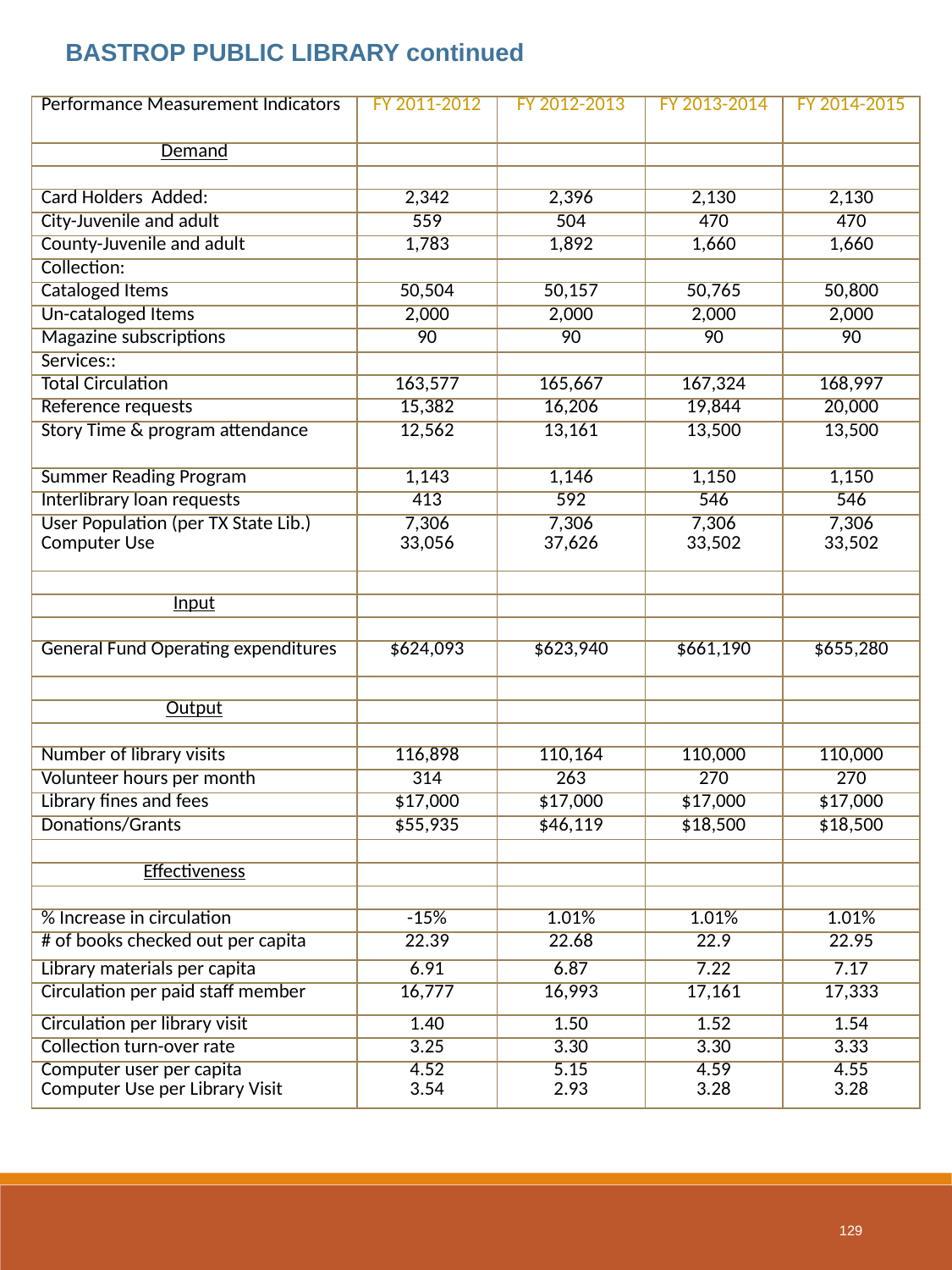

BASTROP PUBLIC LIBRARY continued

| Performance Measurement Indicators | FY 2011-2012 | FY 2012-2013 | FY 2013-2014 | FY 2014-2015 |
| --- | --- | --- | --- | --- |
| Demand |  |  |  |  |
|  |  |  |  |  |
| Card Holders Added: | 2,342 | 2,396 | 2,130 | 2,130 |
| City-Juvenile and adult | 559 | 504 | 470 | 470 |
| County-Juvenile and adult | 1,783 | 1,892 | 1,660 | 1,660 |
| Collection: |  |  |  |  |
| Cataloged Items | 50,504 | 50,157 | 50,765 | 50,800 |
| Un-cataloged Items | 2,000 | 2,000 | 2,000 | 2,000 |
| Magazine subscriptions | 90 | 90 | 90 | 90 |
| Services:: |  |  |  |  |
| Total Circulation | 163,577 | 165,667 | 167,324 | 168,997 |
| Reference requests | 15,382 | 16,206 | 19,844 | 20,000 |
| Story Time & program attendance | 12,562 | 13,161 | 13,500 | 13,500 |
| Summer Reading Program | 1,143 | 1,146 | 1,150 | 1,150 |
| Interlibrary loan requests | 413 | 592 | 546 | 546 |
| User Population (per TX State Lib.) Computer Use | 7,306 33,056 | 7,306 37,626 | 7,306 33,502 | 7,306 33,502 |
|  |  |  |  |  |
| Input |  |  |  |  |
|  |  |  |  |  |
| General Fund Operating expenditures | $624,093 | $623,940 | $661,190 | $655,280 |
|  |  |  |  |  |
| Output |  |  |  |  |
|  |  |  |  |  |
| Number of library visits | 116,898 | 110,164 | 110,000 | 110,000 |
| Volunteer hours per month | 314 | 263 | 270 | 270 |
| Library fines and fees | $17,000 | $17,000 | $17,000 | $17,000 |
| Donations/Grants | $55,935 | $46,119 | $18,500 | $18,500 |
|  |  |  |  |  |
| Effectiveness |  |  |  |  |
|  |  |  |  |  |
| % Increase in circulation | -15% | 1.01% | 1.01% | 1.01% |
| # of books checked out per capita | 22.39 | 22.68 | 22.9 | 22.95 |
| Library materials per capita | 6.91 | 6.87 | 7.22 | 7.17 |
| Circulation per paid staff member | 16,777 | 16,993 | 17,161 | 17,333 |
| Circulation per library visit | 1.40 | 1.50 | 1.52 | 1.54 |
| Collection turn-over rate | 3.25 | 3.30 | 3.30 | 3.33 |
| Computer user per capita Computer Use per Library Visit | 4.52 3.54 | 5.15 2.93 | 4.59 3.28 | 4.55 3.28 |
129